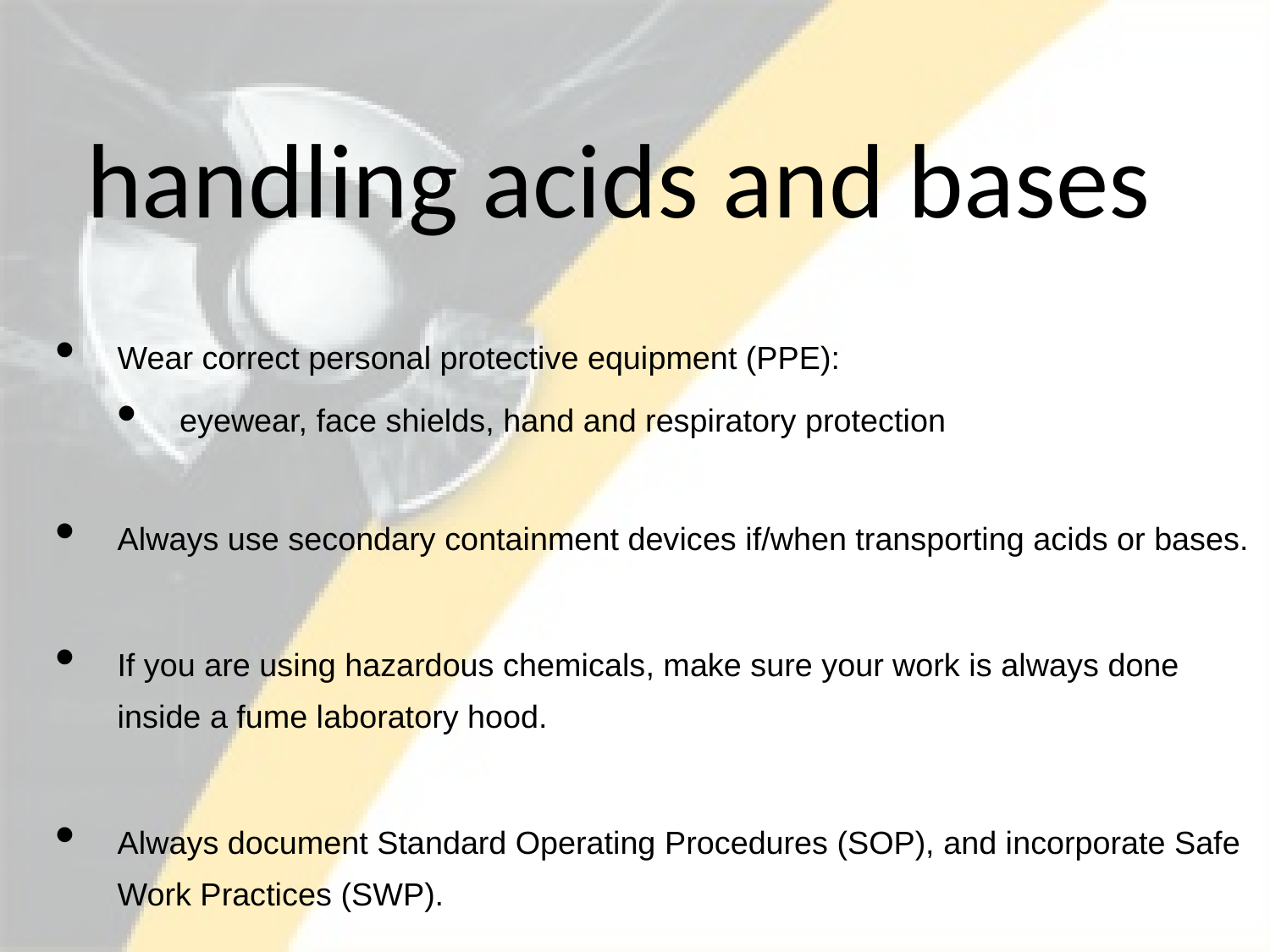

handling acids and bases
Wear correct personal protective equipment (PPE):
eyewear, face shields, hand and respiratory protection

Always use secondary containment devices if/when transporting acids or bases.

If you are using hazardous chemicals, make sure your work is always done inside a fume laboratory hood.

Always document Standard Operating Procedures (SOP), and incorporate Safe Work Practices (SWP).